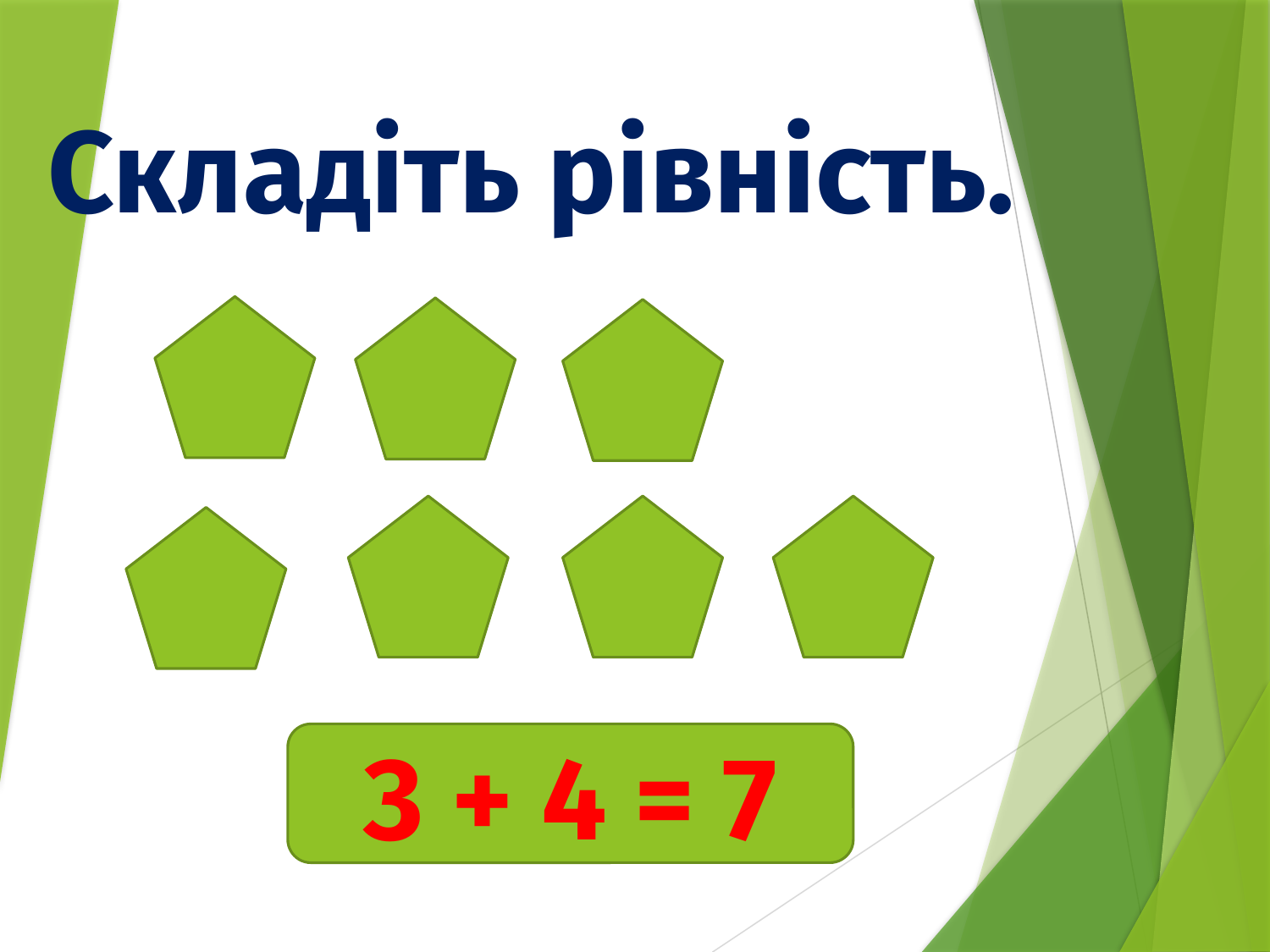

Складіть рівність.

3 + 4 = 7